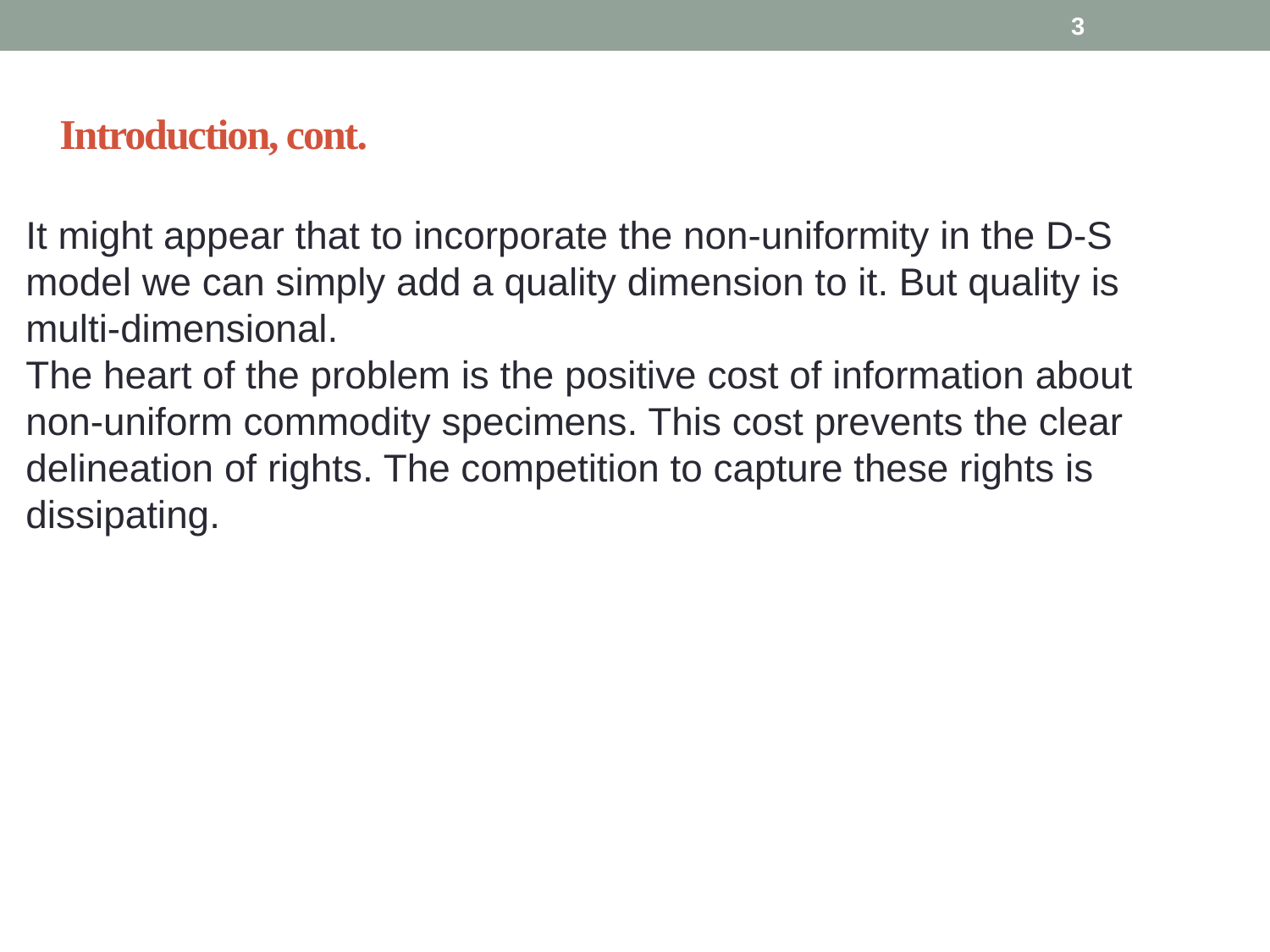

3
Introduction, cont.
It might appear that to incorporate the non-uniformity in the D-S model we can simply add a quality dimension to it. But quality is multi-dimensional.
The heart of the problem is the positive cost of information about non-uniform commodity specimens. This cost prevents the clear delineation of rights. The competition to capture these rights is dissipating.